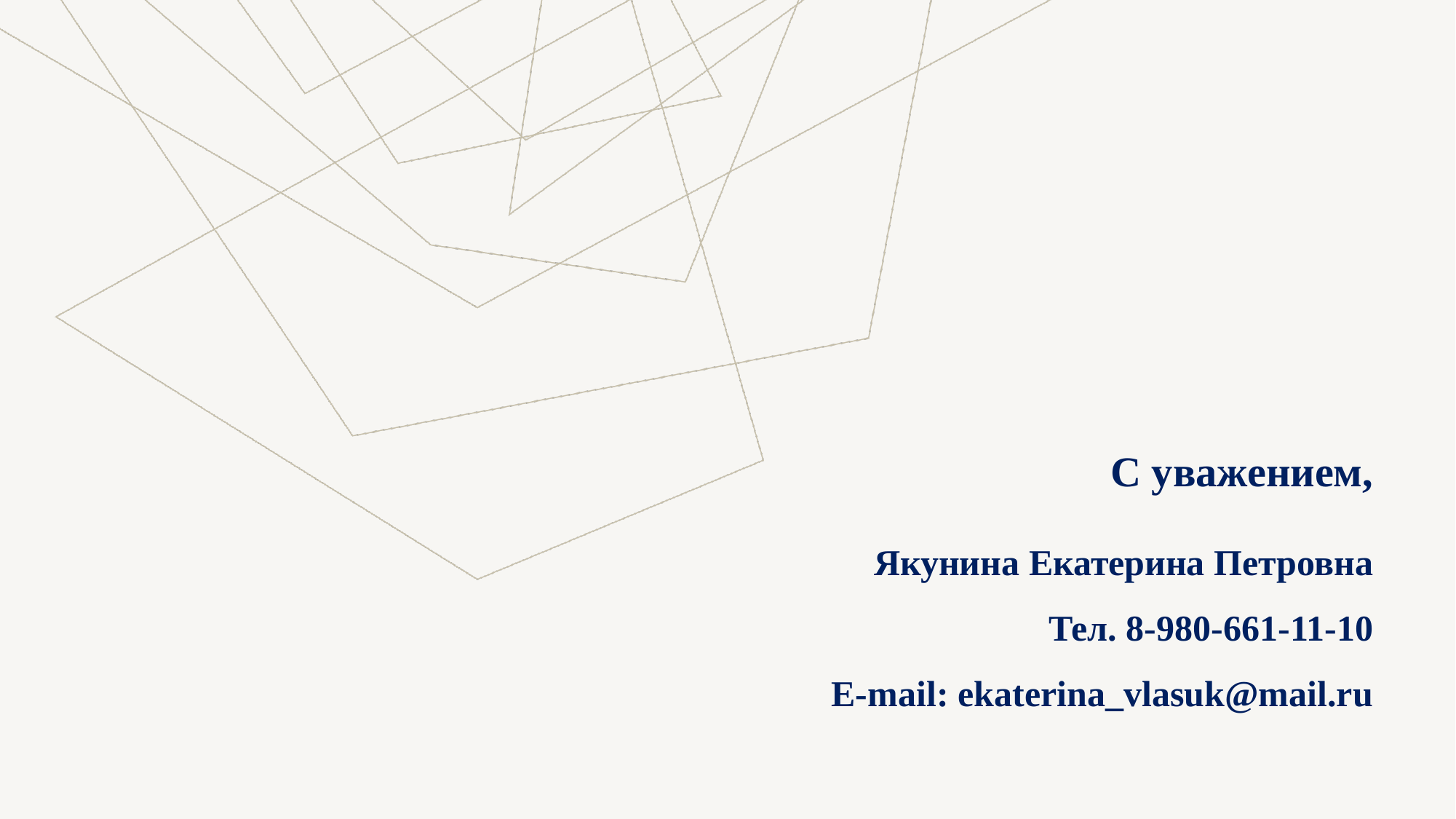

С уважением,

Якунина Екатерина Петровна
Тел. 8-980-661-11-10
E-mail: ekaterina_vlasuk@mail.ru